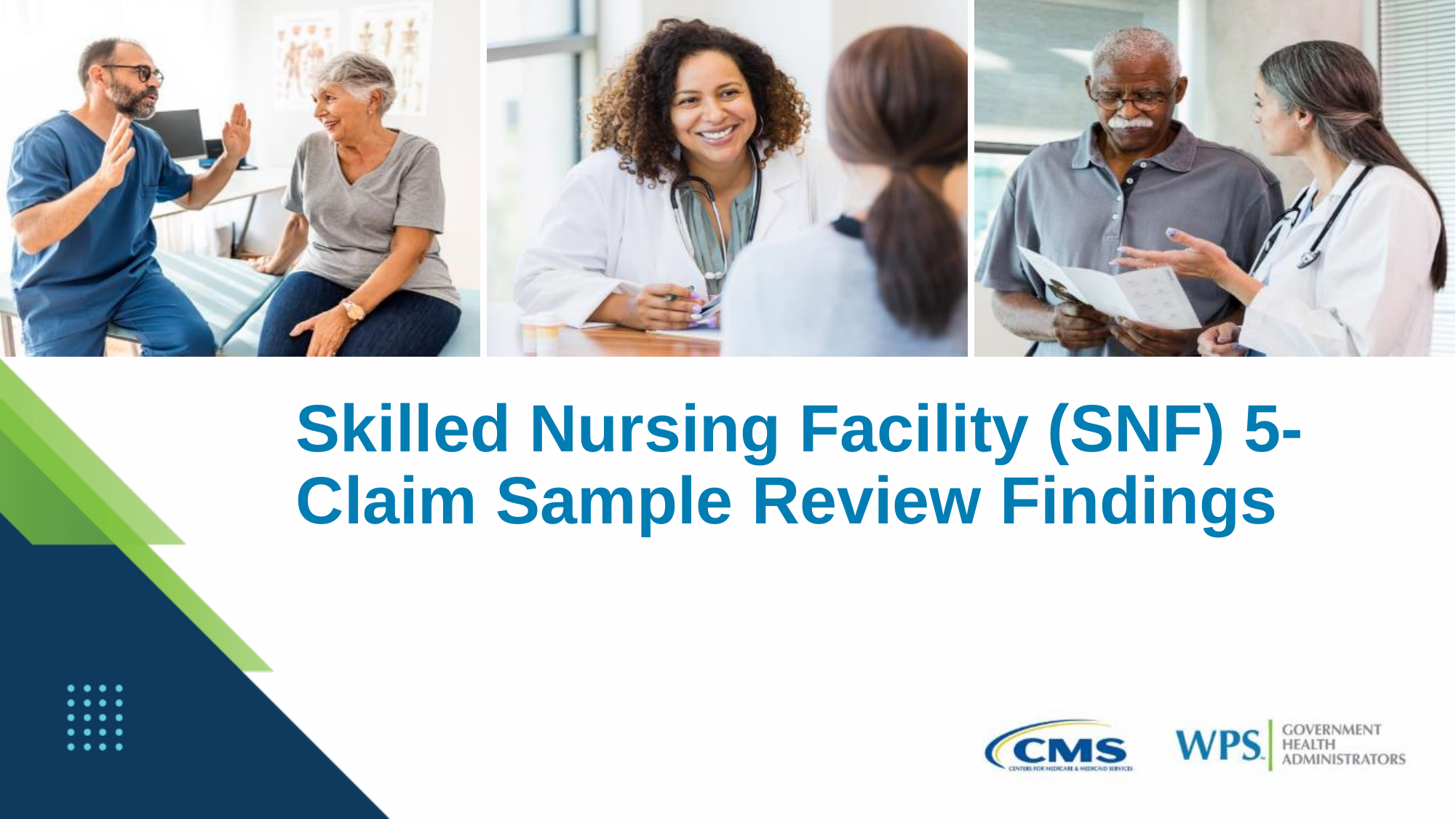

# Skilled Nursing Facility (SNF) 5-Claim Sample Review Findings